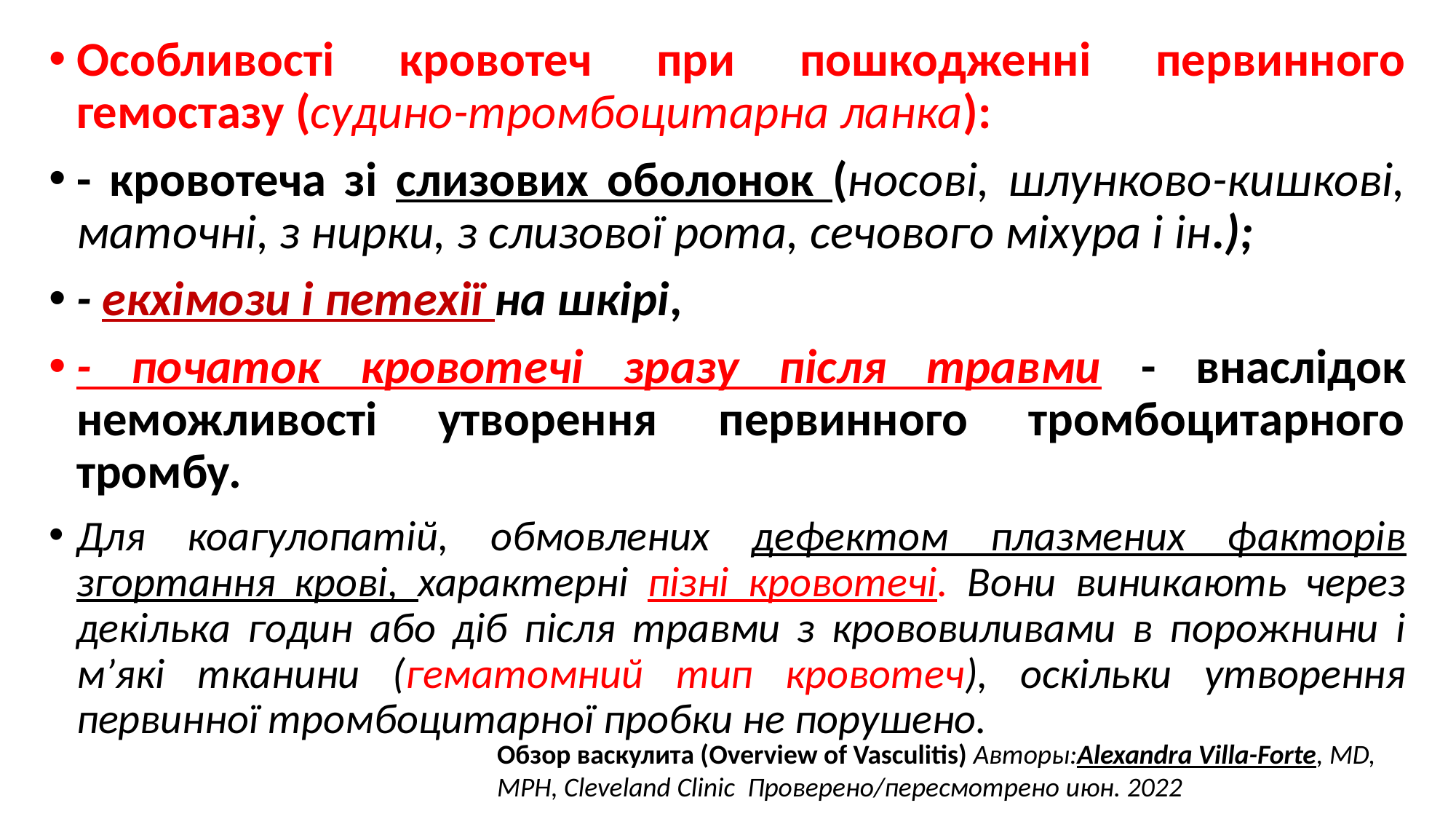

Особливості кровотеч при пошкодженні первинного гемостазу (судино-тромбоцитарна ланка):
- кровотеча зі слизових оболонок (носові, шлунково-кишкові, маточні, з нирки, з слизової рота, сечового міхура і ін.);
- екхімози і петехії на шкірі,
- початок кровотечі зразу після травми - внаслідок неможливості утворення первинного тромбоцитарного тромбу.
Для коагулопатій, обмовлених дефектом плазмених факторів згортання крові, характерні пізні кровотечі. Вони виникають через декілька годин або діб після травми з крововиливами в порожнини і м’які тканини (гематомний тип кровотеч), оскільки утворення первинної тромбоцитарної пробки не порушено.

Обзор васкулита (Overview of Vasculitis) Авторы:Alexandra Villa-Forte, MD, MPH, Cleveland Clinic  Проверено/пересмотрено июн. 2022